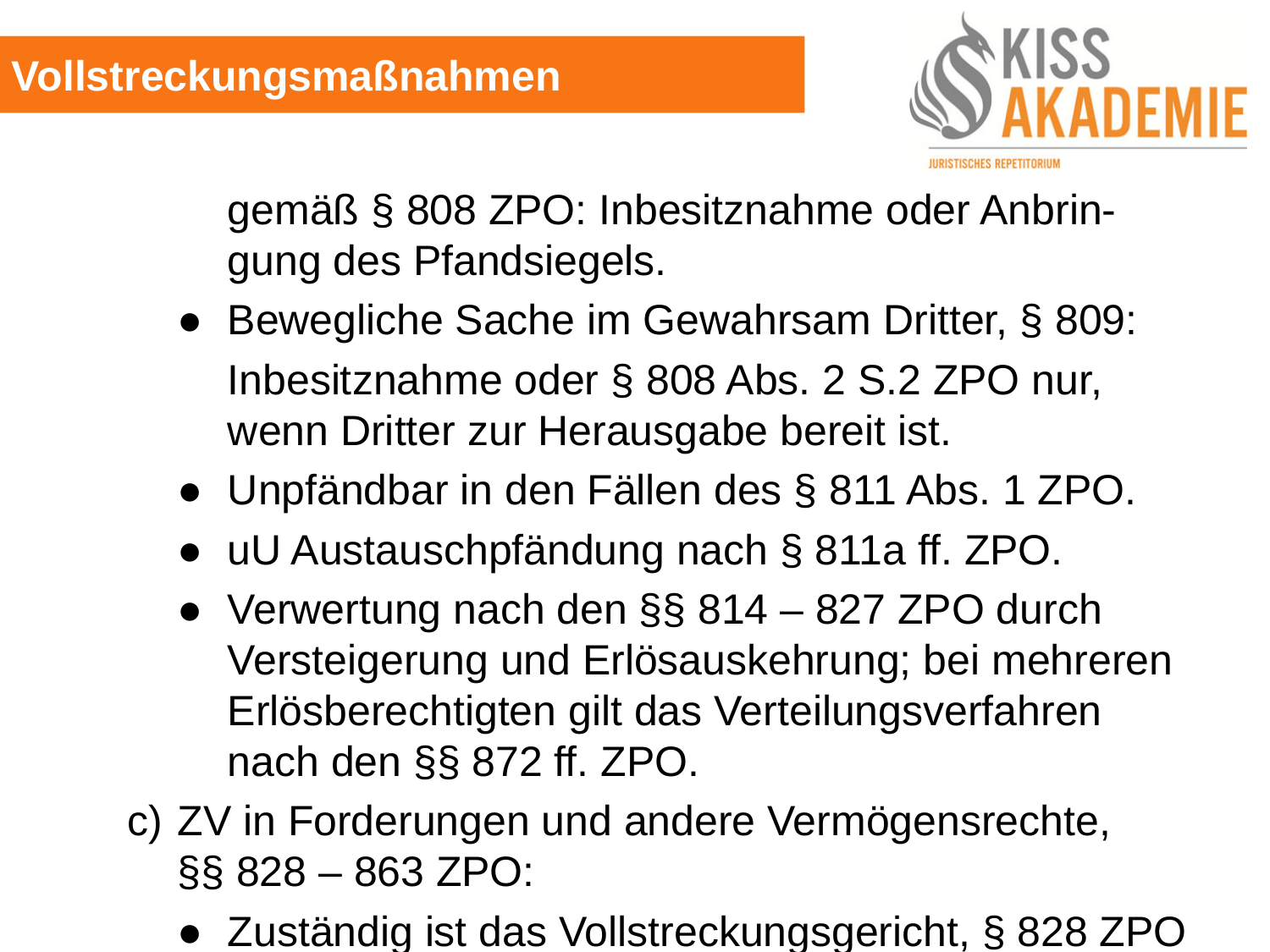

Vollstreckungsmaßnahmen

				gemäß § 808 ZPO: Inbesitznahme oder Anbrin-					gung des Pfandsiegels.
			●	Bewegliche Sache im Gewahrsam Dritter, § 809:
				Inbesitznahme oder § 808 Abs. 2 S.2 ZPO nur,					wenn Dritter zur Herausgabe bereit ist.
			●	Unpfändbar in den Fällen des § 811 Abs. 1 ZPO.
			●	uU Austauschpfändung nach § 811a ff. ZPO.
			●	Verwertung nach den §§ 814 – 827 ZPO durch					Versteigerung und Erlösauskehrung; bei mehreren				Erlösberechtigten gilt das Verteilungsverfahren					nach den §§ 872 ff. ZPO.
		c)	ZV in Forderungen und andere Vermögensrechte, 				§§ 828 – 863 ZPO:
			●	Zuständig ist das Vollstreckungsgericht, § 828 ZPO